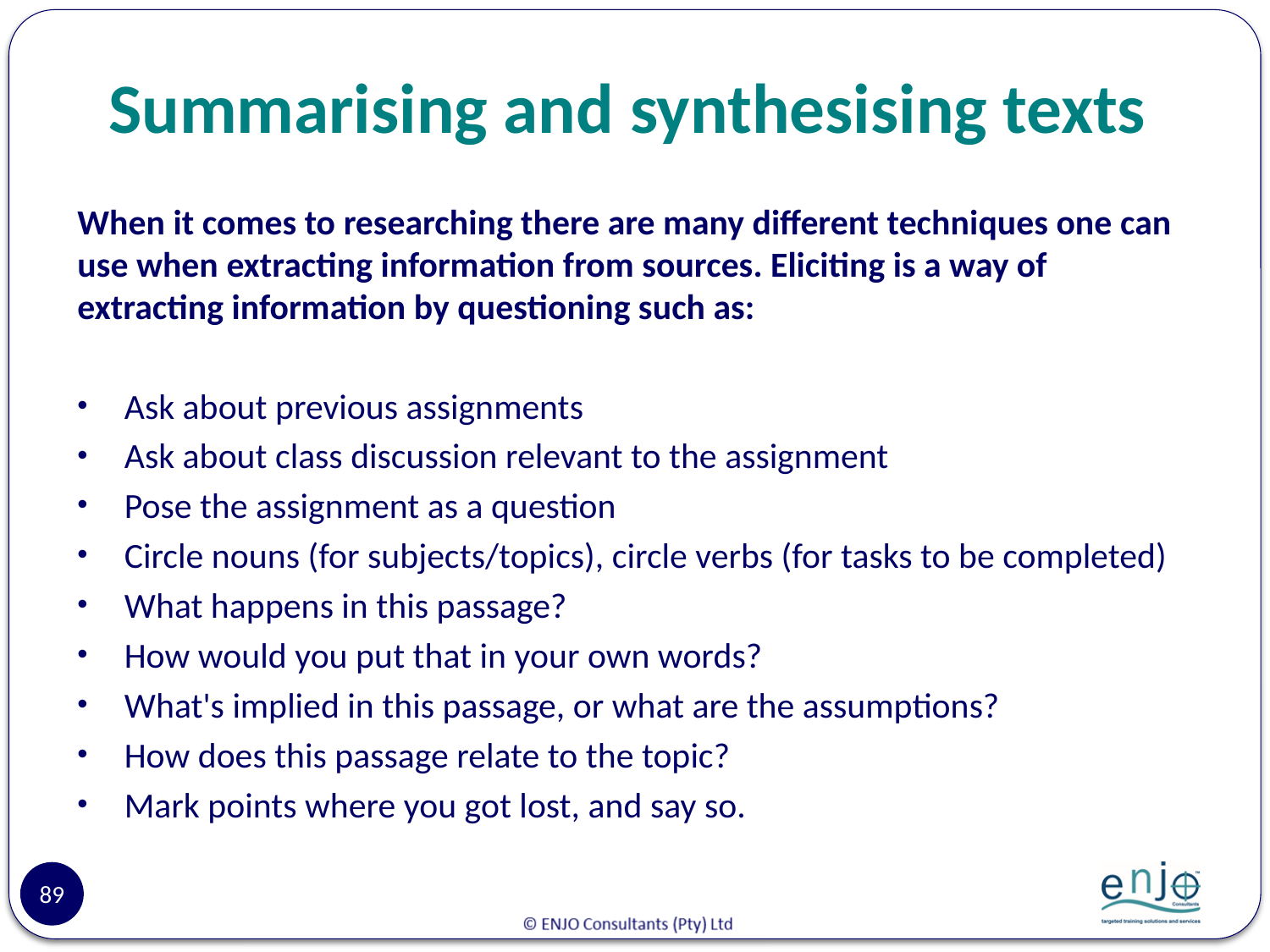

# Summarising and synthesising texts
When it comes to researching there are many different techniques one can use when extracting information from sources. Eliciting is a way of extracting information by questioning such as:

Ask about previous assignments
Ask about class discussion relevant to the assignment
Pose the assignment as a question
Circle nouns (for subjects/topics), circle verbs (for tasks to be completed)
What happens in this passage?
How would you put that in your own words?
What's implied in this passage, or what are the assumptions?
How does this passage relate to the topic?
Mark points where you got lost, and say so.

89